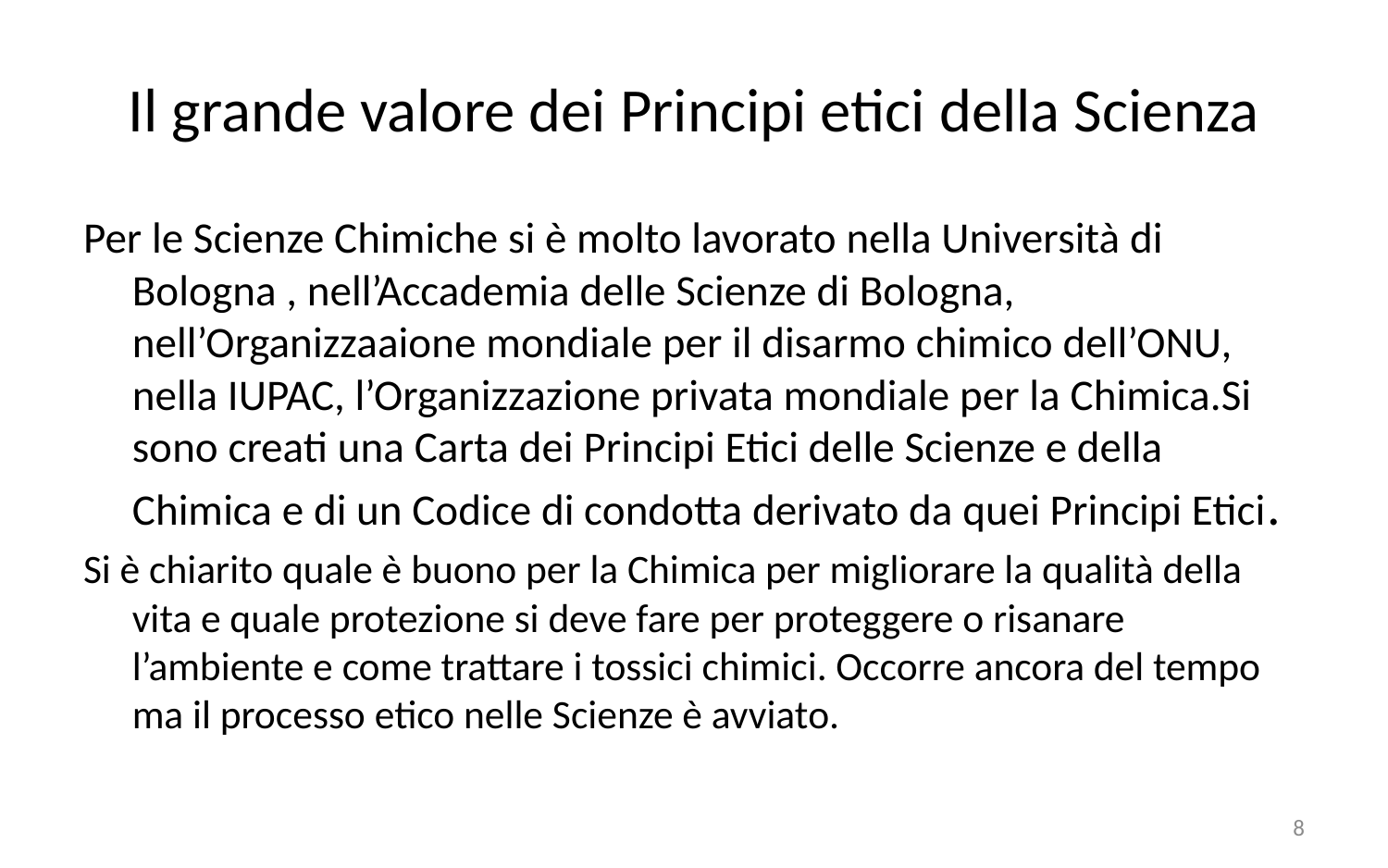

# Il grande valore dei Principi etici della Scienza
Per le Scienze Chimiche si è molto lavorato nella Università di Bologna , nell’Accademia delle Scienze di Bologna, nell’Organizzaaione mondiale per il disarmo chimico dell’ONU, nella IUPAC, l’Organizzazione privata mondiale per la Chimica.Si sono creati una Carta dei Principi Etici delle Scienze e della Chimica e di un Codice di condotta derivato da quei Principi Etici.
Si è chiarito quale è buono per la Chimica per migliorare la qualità della vita e quale protezione si deve fare per proteggere o risanare l’ambiente e come trattare i tossici chimici. Occorre ancora del tempo ma il processo etico nelle Scienze è avviato.

8